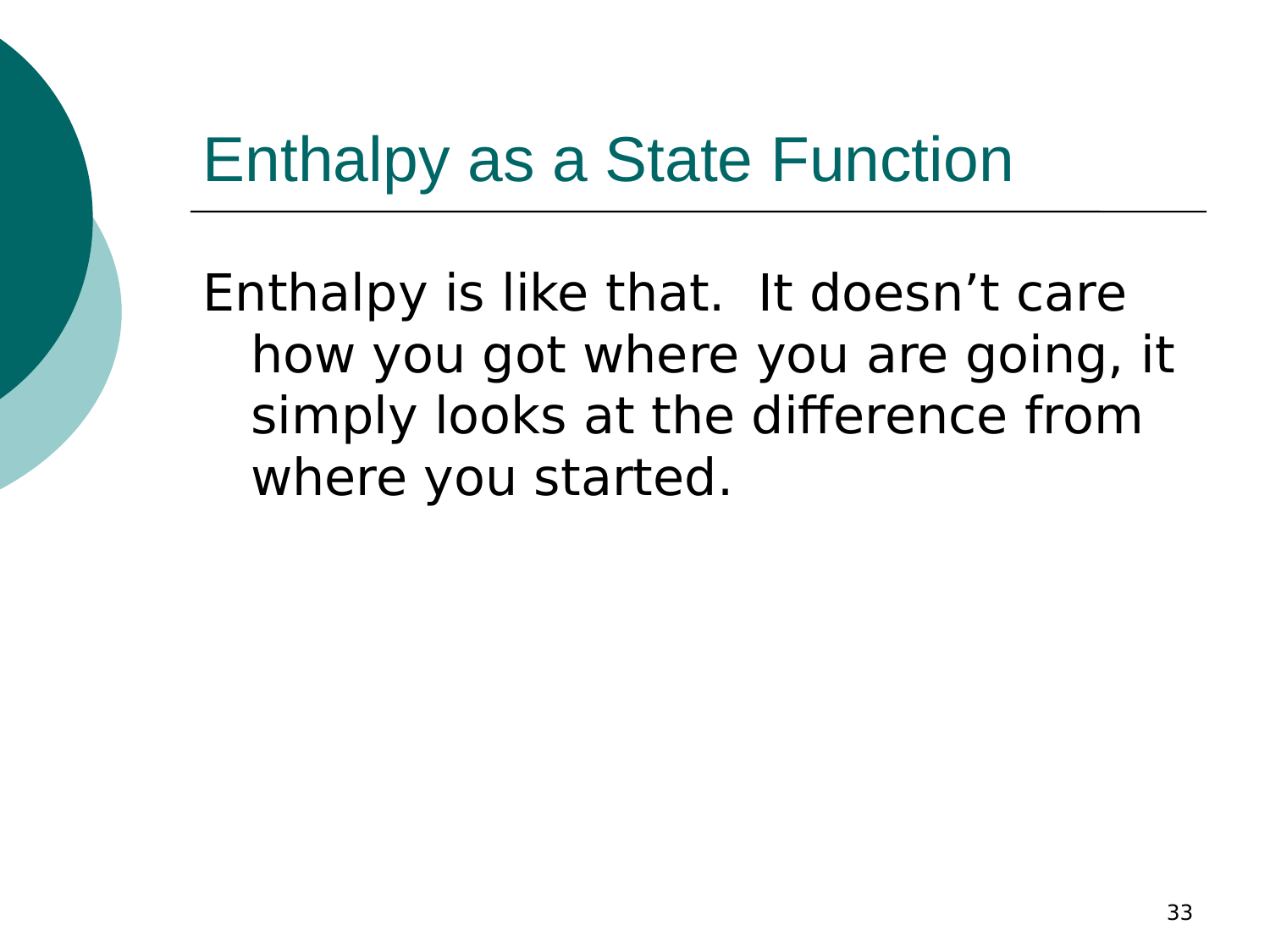

# Enthalpy as a State Function
Enthalpy is like that.  It doesn’t care how you got where you are going, it simply looks at the difference from where you started.
33